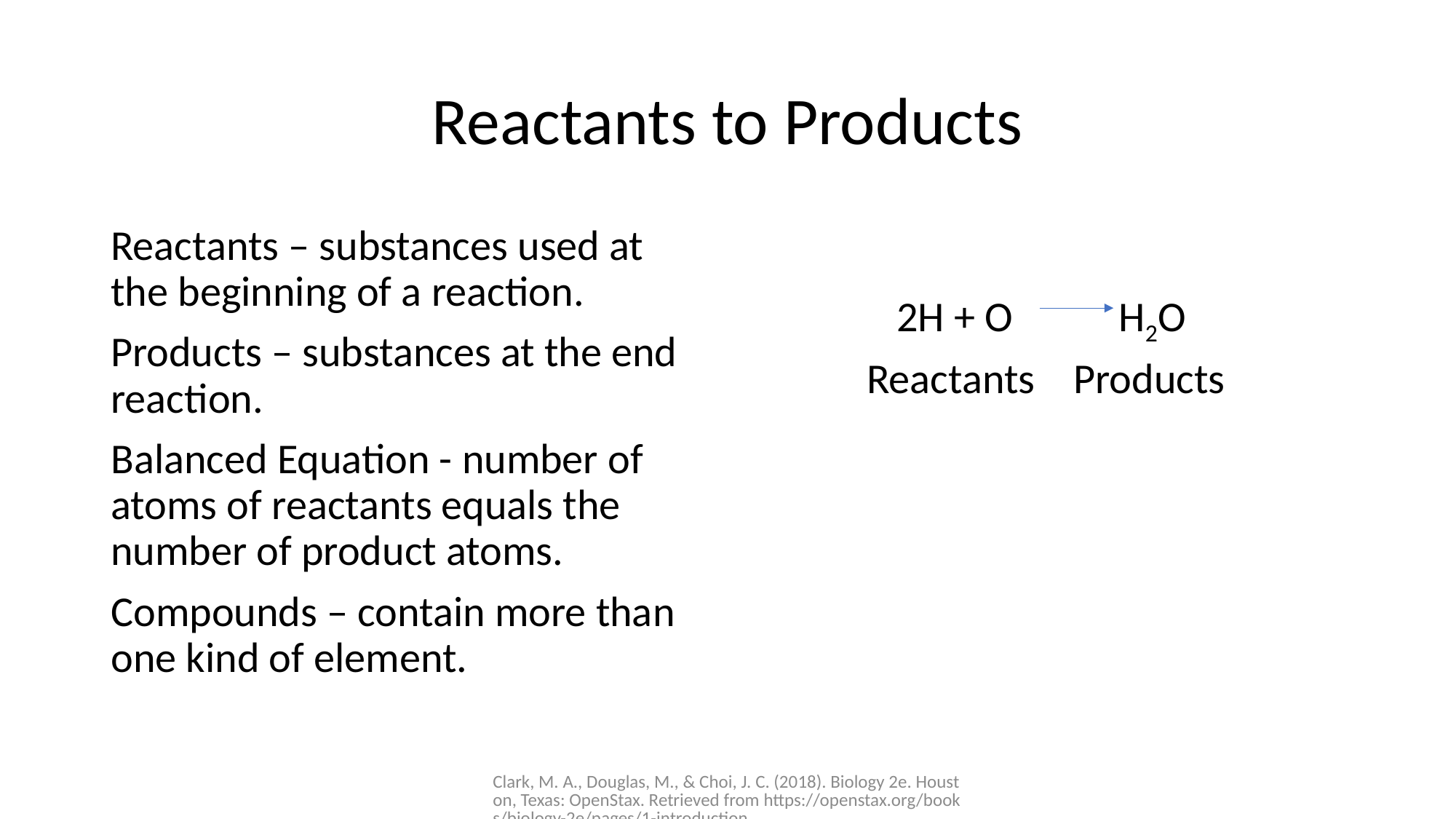

# Reactants to Products
Reactants – substances used at the beginning of a reaction.
Products – substances at the end reaction.
Balanced Equation - number of atoms of reactants equals the number of product atoms.
Compounds – contain more than one kind of element.

2H + O           H2O
Reactants    Products

Clark, M. A., Douglas, M., & Choi, J. C. (2018). Biology 2e. Houston, Texas: OpenStax. Retrieved from https://openstax.org/books/biology-2e/pages/1-introduction